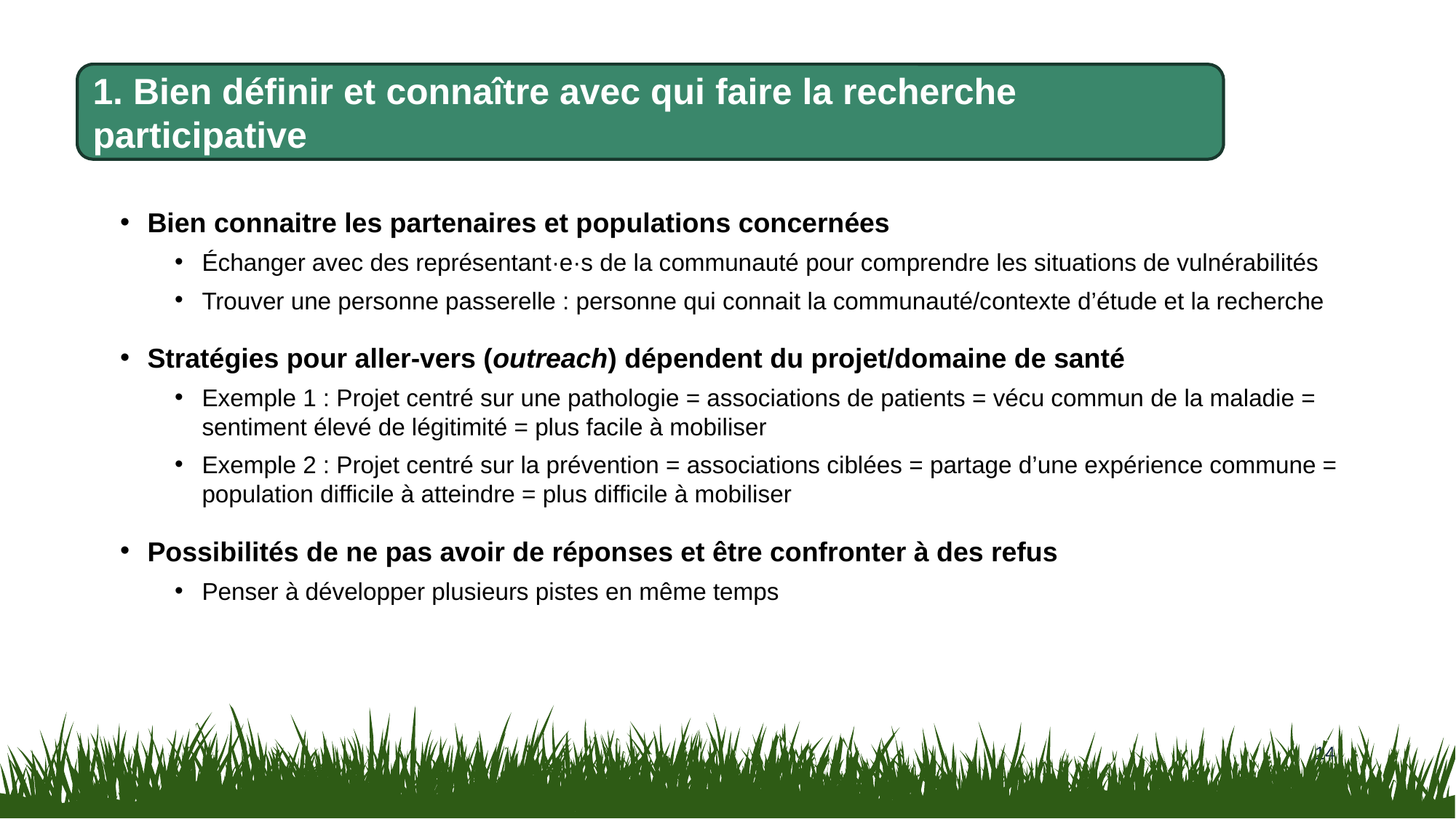

1. Bien définir et connaître avec qui faire la recherche participative
Bien connaitre les partenaires et populations concernées
Échanger avec des représentant·e·s de la communauté pour comprendre les situations de vulnérabilités
Trouver une personne passerelle : personne qui connait la communauté/contexte d’étude et la recherche
Stratégies pour aller-vers (outreach) dépendent du projet/domaine de santé
Exemple 1 : Projet centré sur une pathologie = associations de patients = vécu commun de la maladie = sentiment élevé de légitimité = plus facile à mobiliser
Exemple 2 : Projet centré sur la prévention = associations ciblées = partage d’une expérience commune = population difficile à atteindre = plus difficile à mobiliser
Possibilités de ne pas avoir de réponses et être confronter à des refus
Penser à développer plusieurs pistes en même temps

14